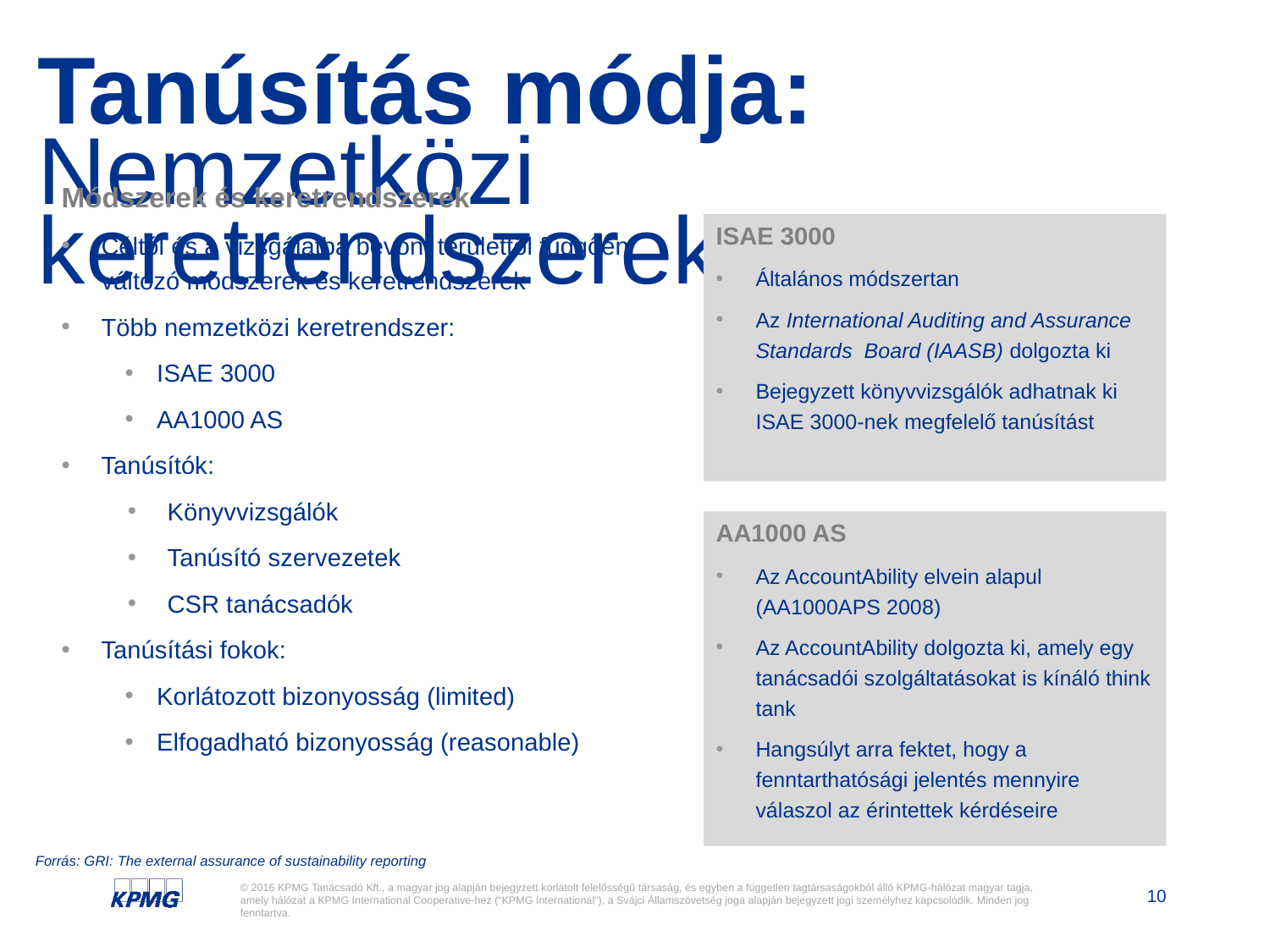

# Tanúsítás módja: Nemzetközi keretrendszerek
Módszerek és keretrendszerek
Céltól és a vizsgálatba bevont területtől függően változó módszerek és keretrendszerek
Több nemzetközi keretrendszer:
ISAE 3000
AA1000 AS
Tanúsítók:
Könyvvizsgálók
Tanúsító szervezetek
CSR tanácsadók
Tanúsítási fokok:
Korlátozott bizonyosság (limited)
Elfogadható bizonyosság (reasonable)
ISAE 3000
Általános módszertan
Az International Auditing and Assurance Standards  Board (IAASB) dolgozta ki
Bejegyzett könyvvizsgálók adhatnak ki ISAE 3000-nek megfelelő tanúsítást
AA1000 AS
Az AccountAbility elvein alapul (AA1000APS 2008)
Az AccountAbility dolgozta ki, amely egy tanácsadói szolgáltatásokat is kínáló think tank
Hangsúlyt arra fektet, hogy a fenntarthatósági jelentés mennyire válaszol az érintettek kérdéseire
Forrás: GRI: The external assurance of sustainability reporting